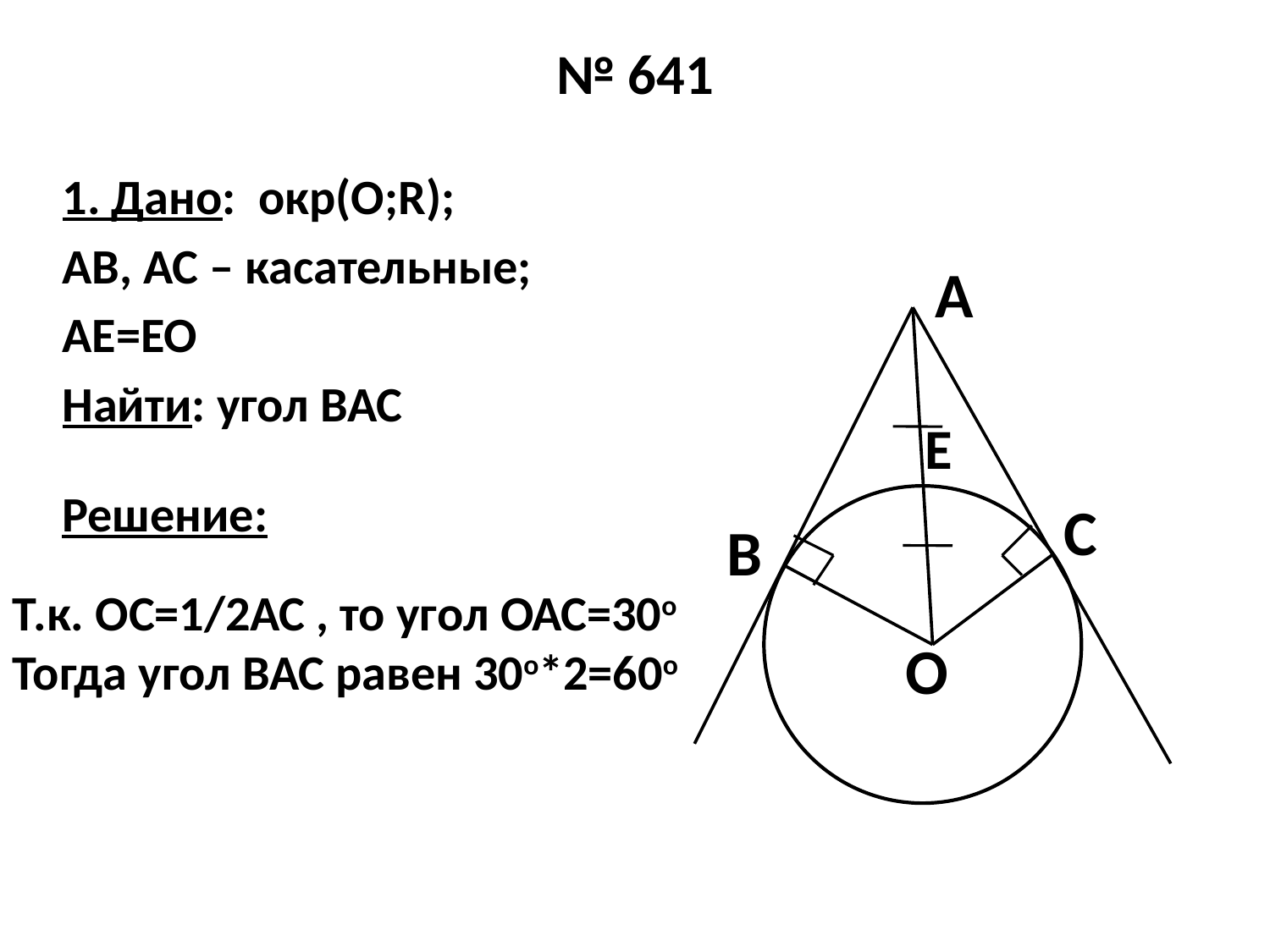

# № 641
1. Дано:  окр(О;R);
АВ, АС – касательные;
АЕ=ЕО
Найти: угол ВАС

А

Е
Решение:

С
В
Т.к. ОС=1/2АС , то угол ОАС=30о
Тогда угол ВАС равен 30о*2=60о
О